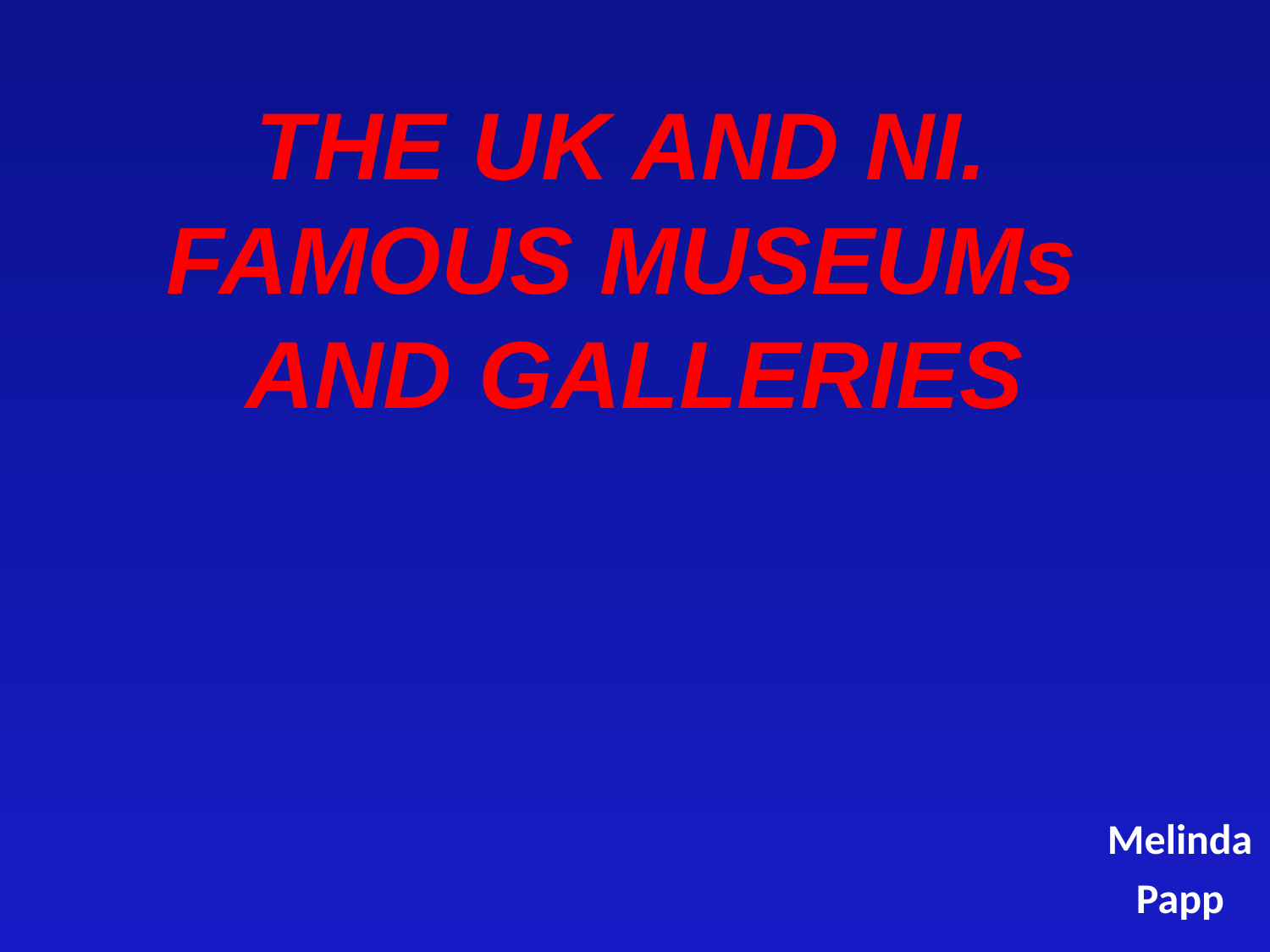

# THE UK AND NI. FAMOUS MUSEUMs AND GALLERIES
Melinda
Papp